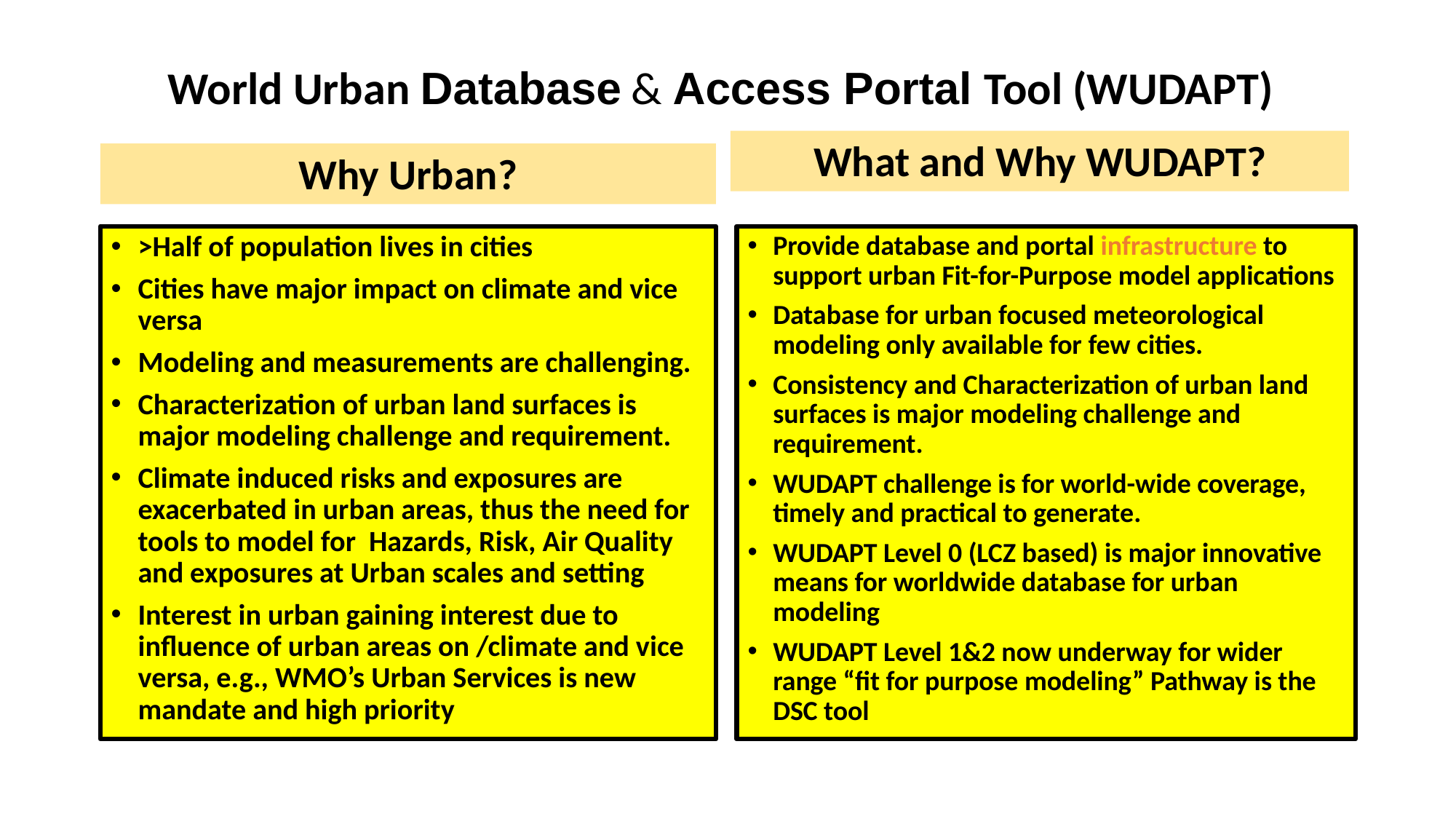

# World Urban Database & Access Portal Tool (WUDAPT)
What and Why WUDAPT?
Why Urban?
>Half of population lives in cities
Cities have major impact on climate and vice versa
Modeling and measurements are challenging.
Characterization of urban land surfaces is major modeling challenge and requirement.
Climate induced risks and exposures are exacerbated in urban areas, thus the need for tools to model for  Hazards, Risk, Air Quality  and exposures at Urban scales and setting
Interest in urban gaining interest due to influence of urban areas on /climate and vice versa, e.g., WMO’s Urban Services is new mandate and high priority

Provide database and portal infrastructure to support urban Fit-for-Purpose model applications
Database for urban focused meteorological modeling only available for few cities.
Consistency and Characterization of urban land surfaces is major modeling challenge and requirement.
WUDAPT challenge is for world-wide coverage, timely and practical to generate.
WUDAPT Level 0 (LCZ based) is major innovative means for worldwide database for urban modeling
WUDAPT Level 1&2 now underway for wider range “fit for purpose modeling” Pathway is the DSC tool